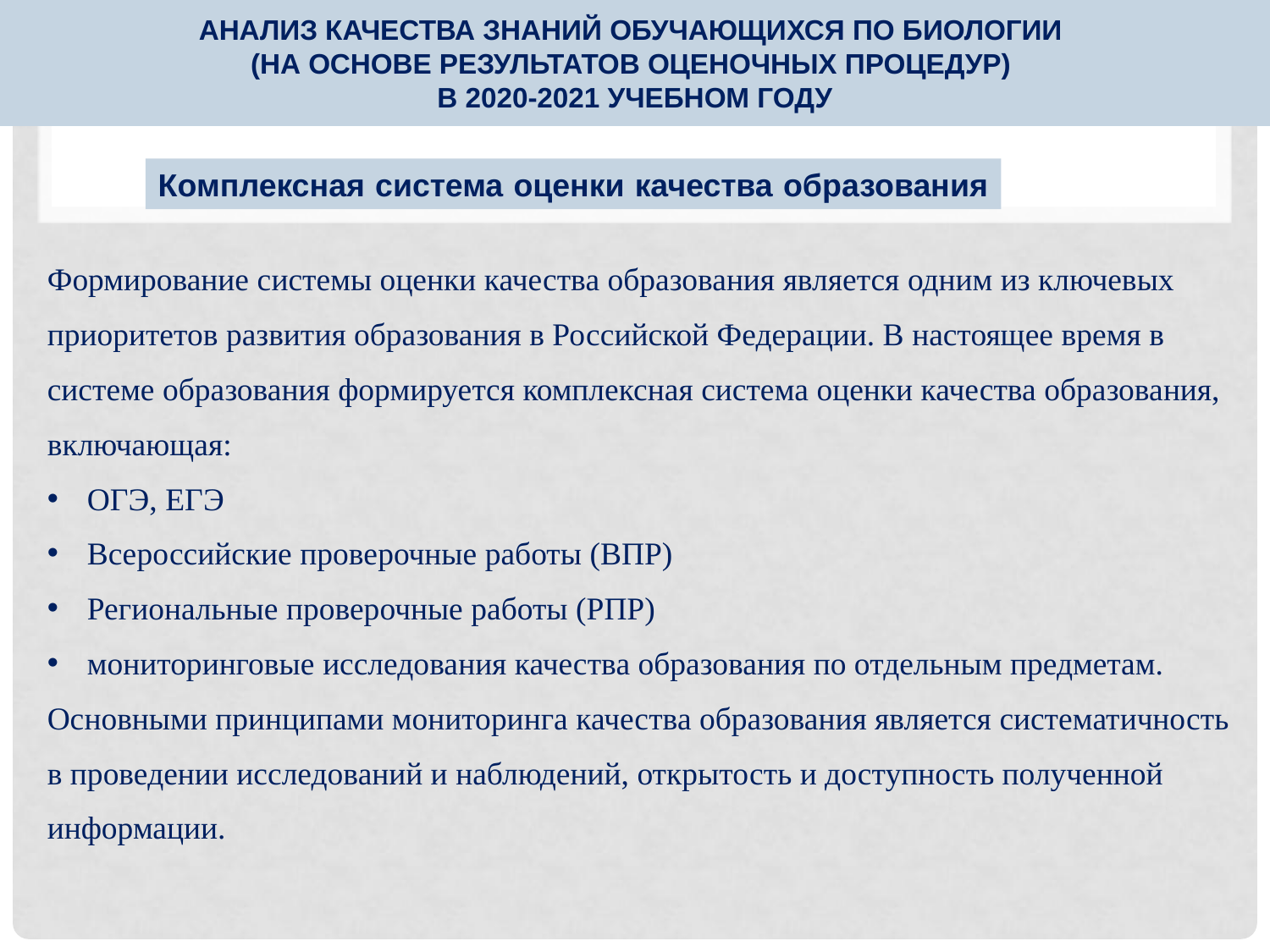

# Анализ качества знаний обучающихся по биологии (на основе результатов оценочных процедур) в 2020-2021 учебном году
Комплексная система оценки качества образования
Формирование системы оценки качества образования является одним из ключевых
приоритетов развития образования в Российской Федерации. В настоящее время в
системе образования формируется комплексная система оценки качества образования,
включающая:
ОГЭ, ЕГЭ
Всероссийские проверочные работы (ВПР)
Региональные проверочные работы (РПР)
мониторинговые исследования качества образования по отдельным предметам.
Основными принципами мониторинга качества образования является систематичность
в проведении исследований и наблюдений, открытость и доступность полученной
информации.